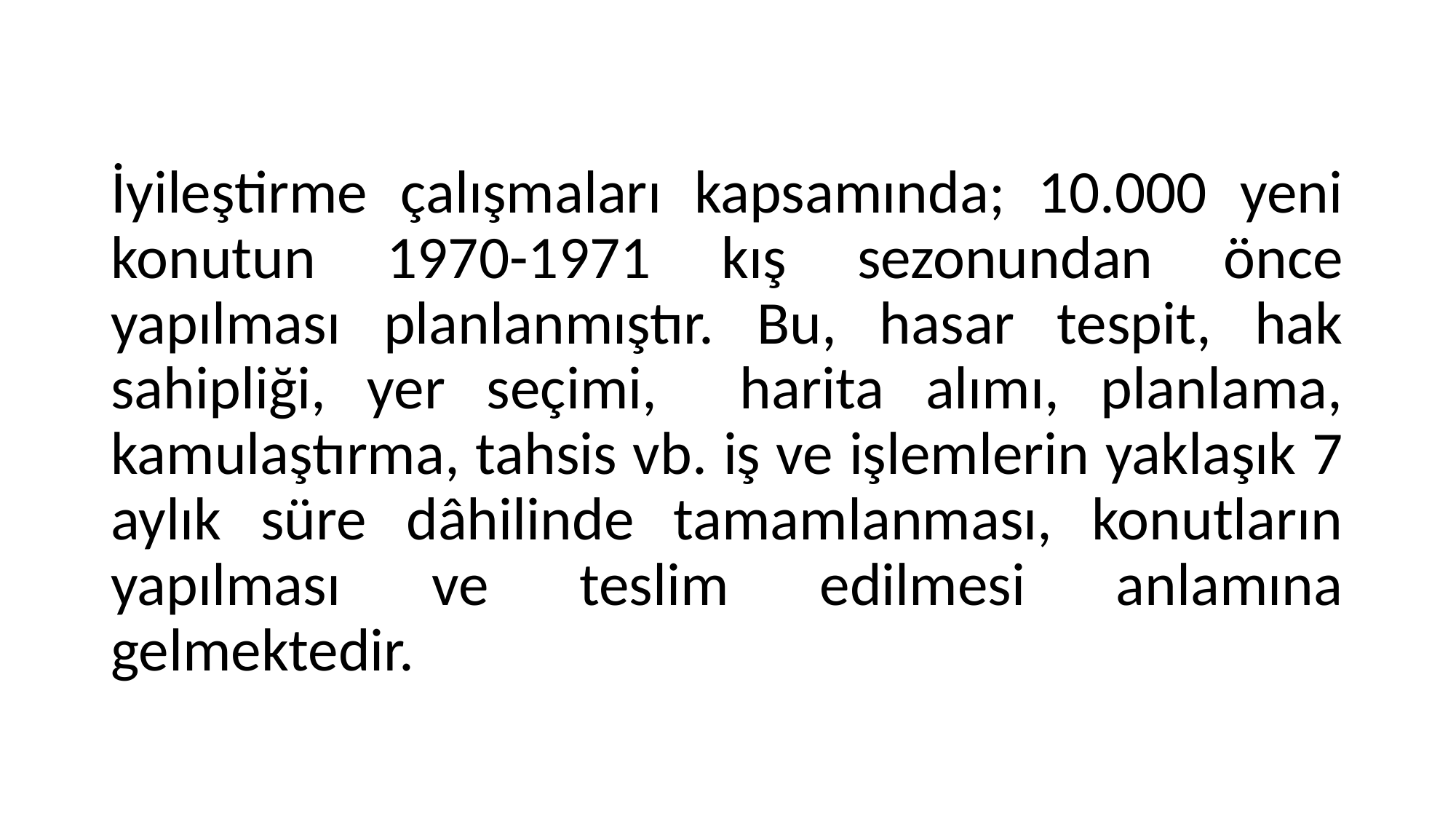

İyileştirme çalışmaları kapsamında; 10.000 yeni konutun 1970-1971 kış sezonundan önce yapılması planlanmıştır. Bu, hasar tespit, hak sahipliği, yer seçimi,  harita alımı, planlama, kamulaştırma, tahsis vb. iş ve işlemlerin yaklaşık 7 aylık süre dâhilinde tamamlanması, konutların yapılması ve teslim edilmesi anlamına gelmektedir.